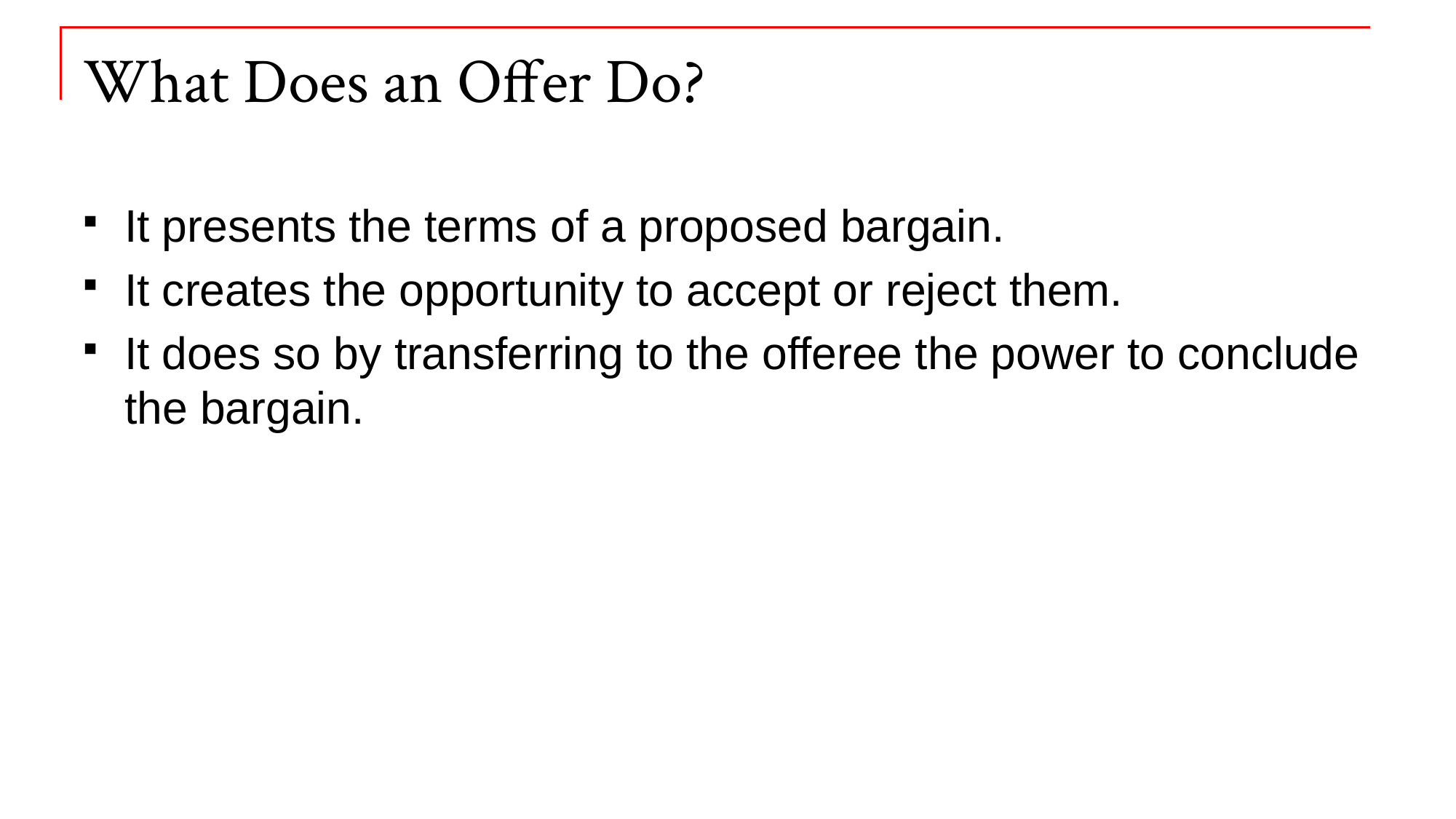

# What Does an Offer Do?
It presents the terms of a proposed bargain.
It creates the opportunity to accept or reject them.
It does so by transferring to the offeree the power to conclude the bargain.